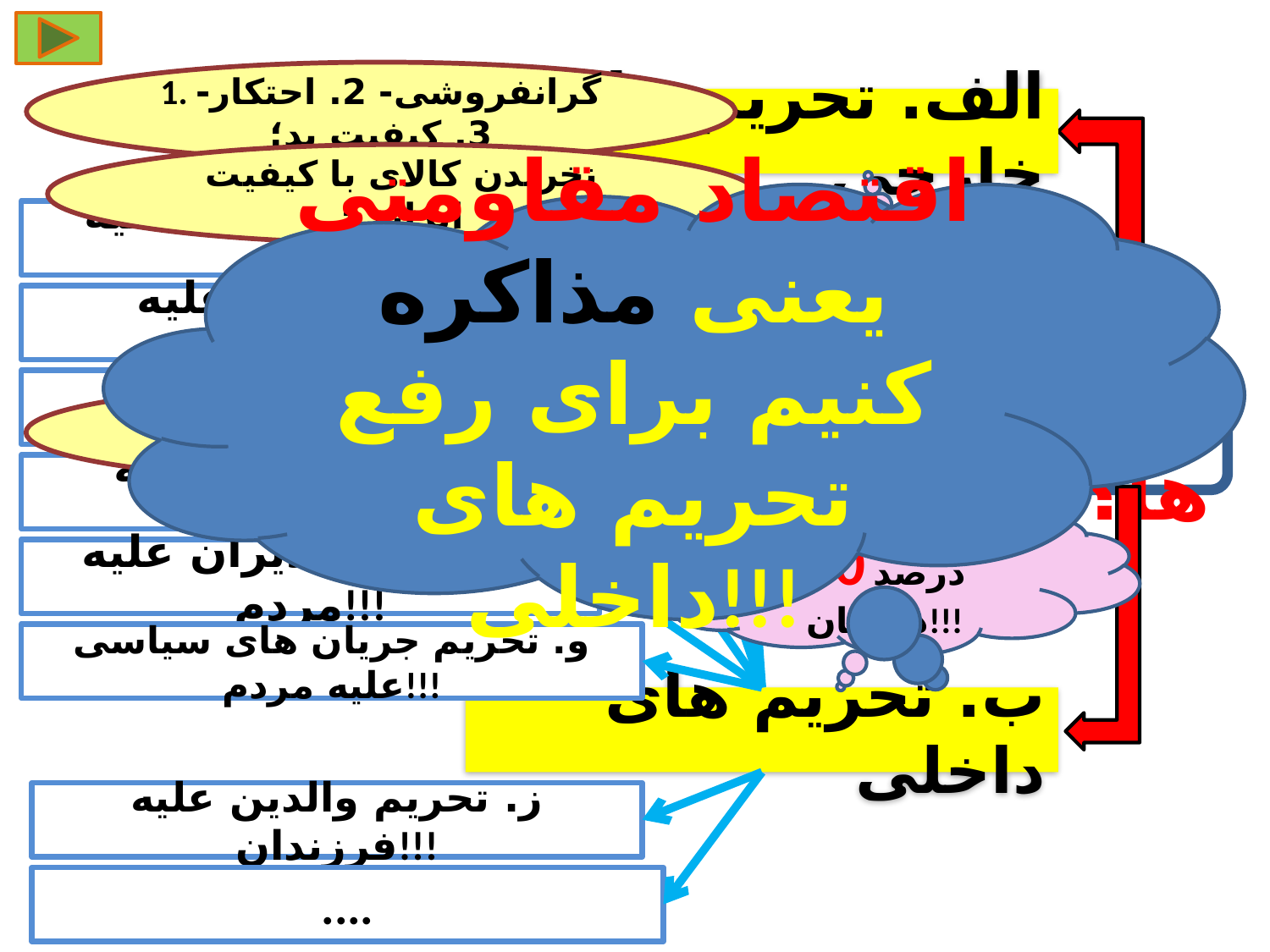

1. گرانفروشی- 2. احتکار- 3. کیفیت بد؛
الف. تحریم های خارجی
نخریدن کالای با کیفیت ایرانی؛
اقتصاد مقاومتی یعنی مذاکره کنیم برای رفع تحریم های داخلی!!!
الف. تحریم تولیدکننده علیه مردم!!!

20 درصد داستان!!!
ب. تحریم مردم علیه تولیدکننده!!!
ج تحریم بانک علیه تولیدکننده!!!
1. فساد، 2. سیاسی کاری، 3. بی کفایتی؛
داستان تحریم ها؟؟!!
د. تحریم دولت علیه تولیدکننده!!!
80 درصد داستان!!!
ه. تحریم مدیران علیه مردم!!!

و. تحریم جریان های سیاسی علیه مردم!!!
ب. تحریم های داخلی
ز. تحریم والدین علیه فرزندان!!!
....